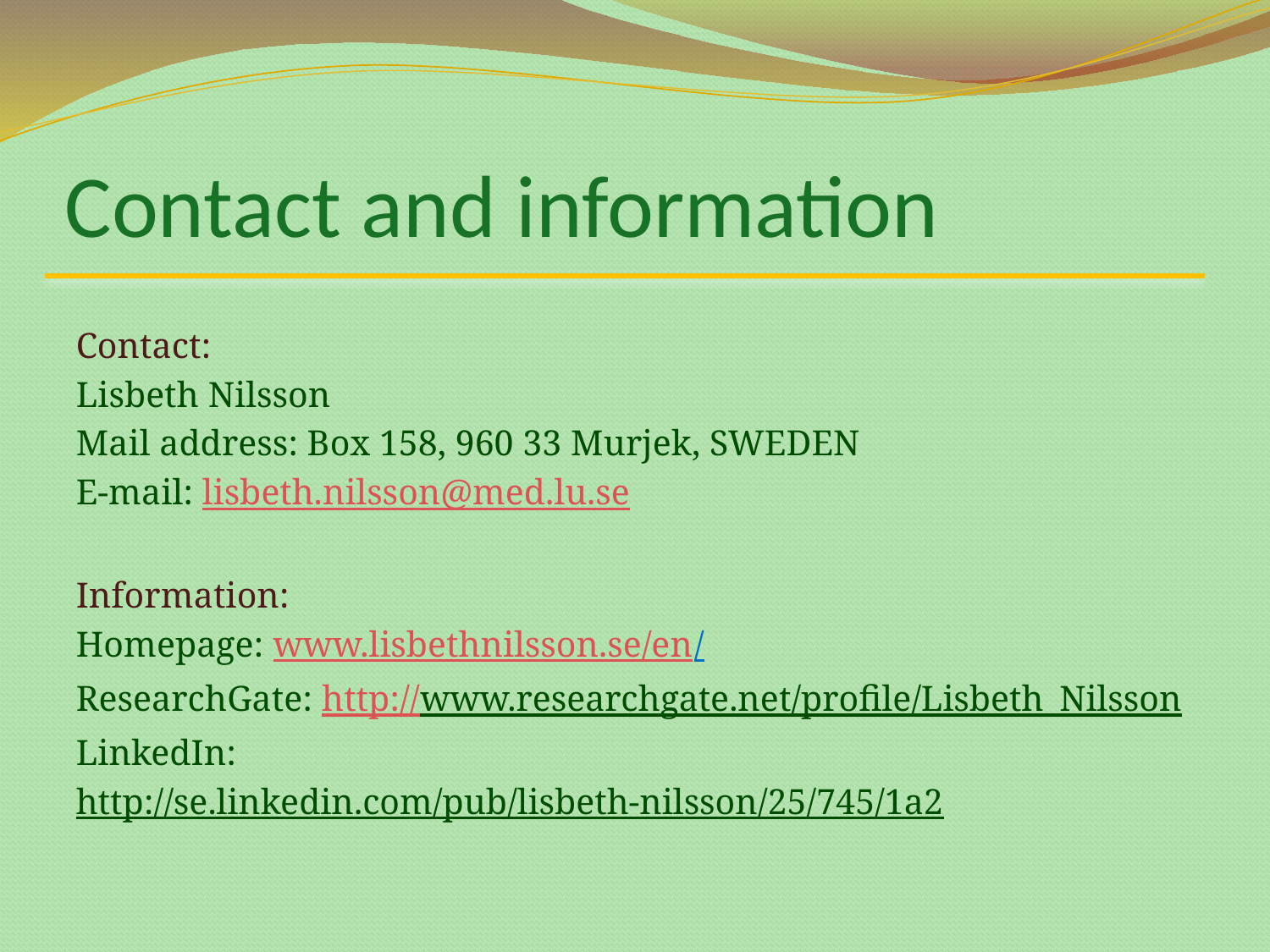

# Contact and information

Contact:
Lisbeth Nilsson
Mail address: Box 158, 960 33 Murjek, SWEDEN
E-mail: lisbeth.nilsson@med.lu.se

Information:
Homepage: www.lisbethnilsson.se/en/
ResearchGate: http://www.researchgate.net/profile/Lisbeth_Nilsson
LinkedIn:
	http://se.linkedin.com/pub/lisbeth-nilsson/25/745/1a2